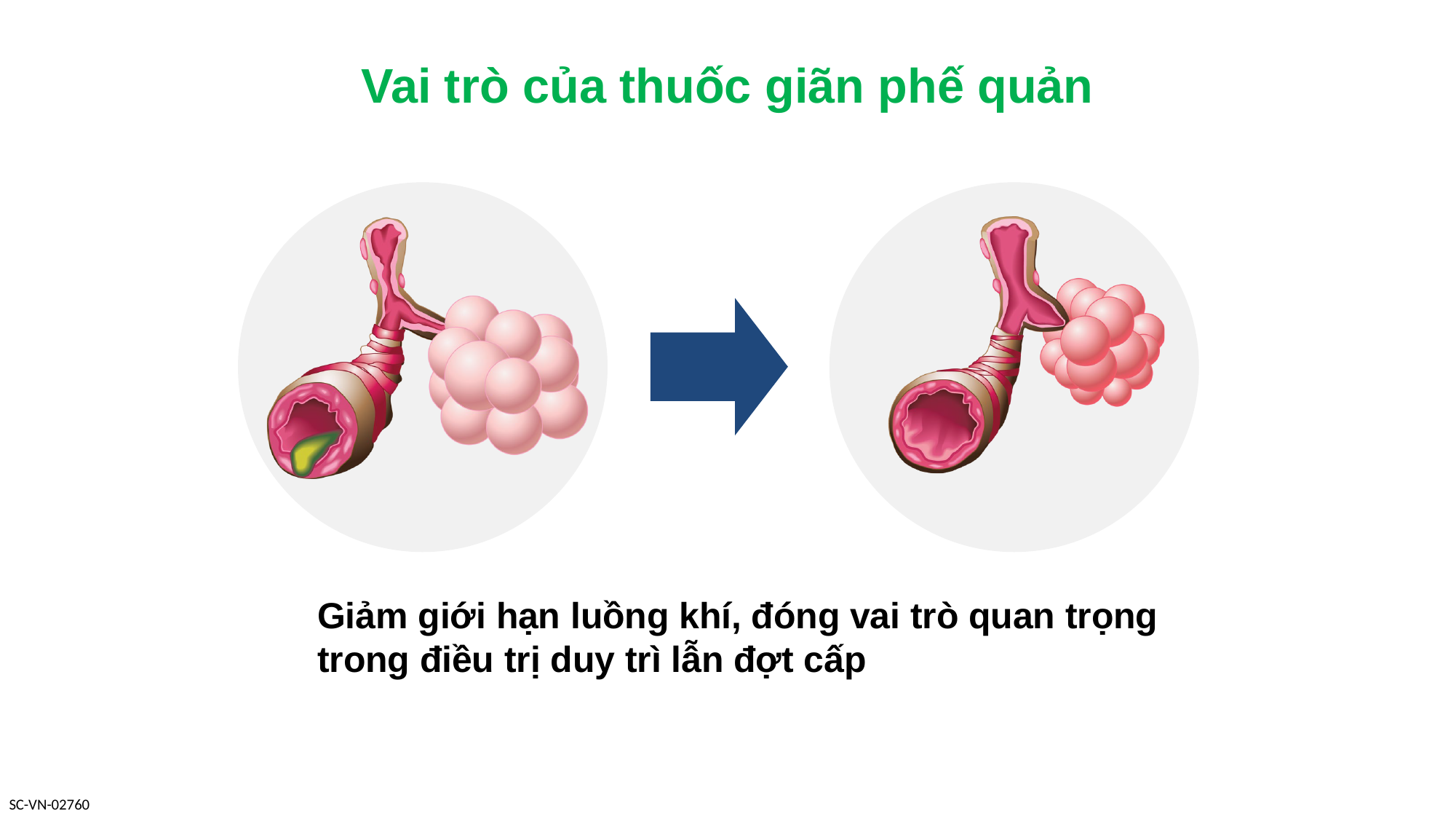

Vai trò của thuốc giãn phế quản

Giảm giới hạn luồng khí, đóng vai trò quan trọng trong điều trị duy trì lẫn đợt cấp